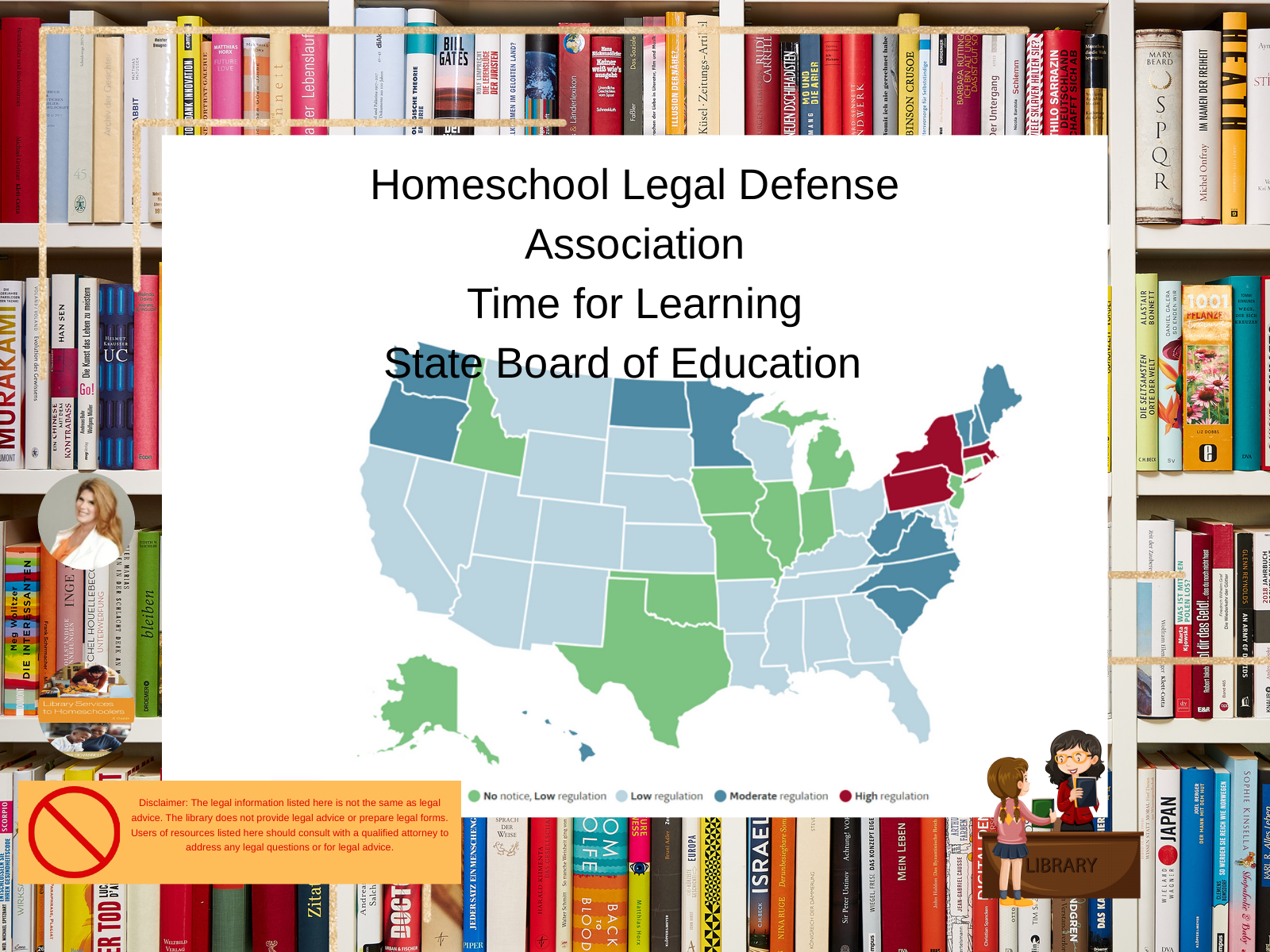

Homeschool Legal Defense Association
Time for Learning
State Board of Education

Disclaimer: The legal information listed here is not the same as legal advice. The library does not provide legal advice or prepare legal forms. Users of resources listed here should consult with a qualified attorney to address any legal questions or for legal advice.